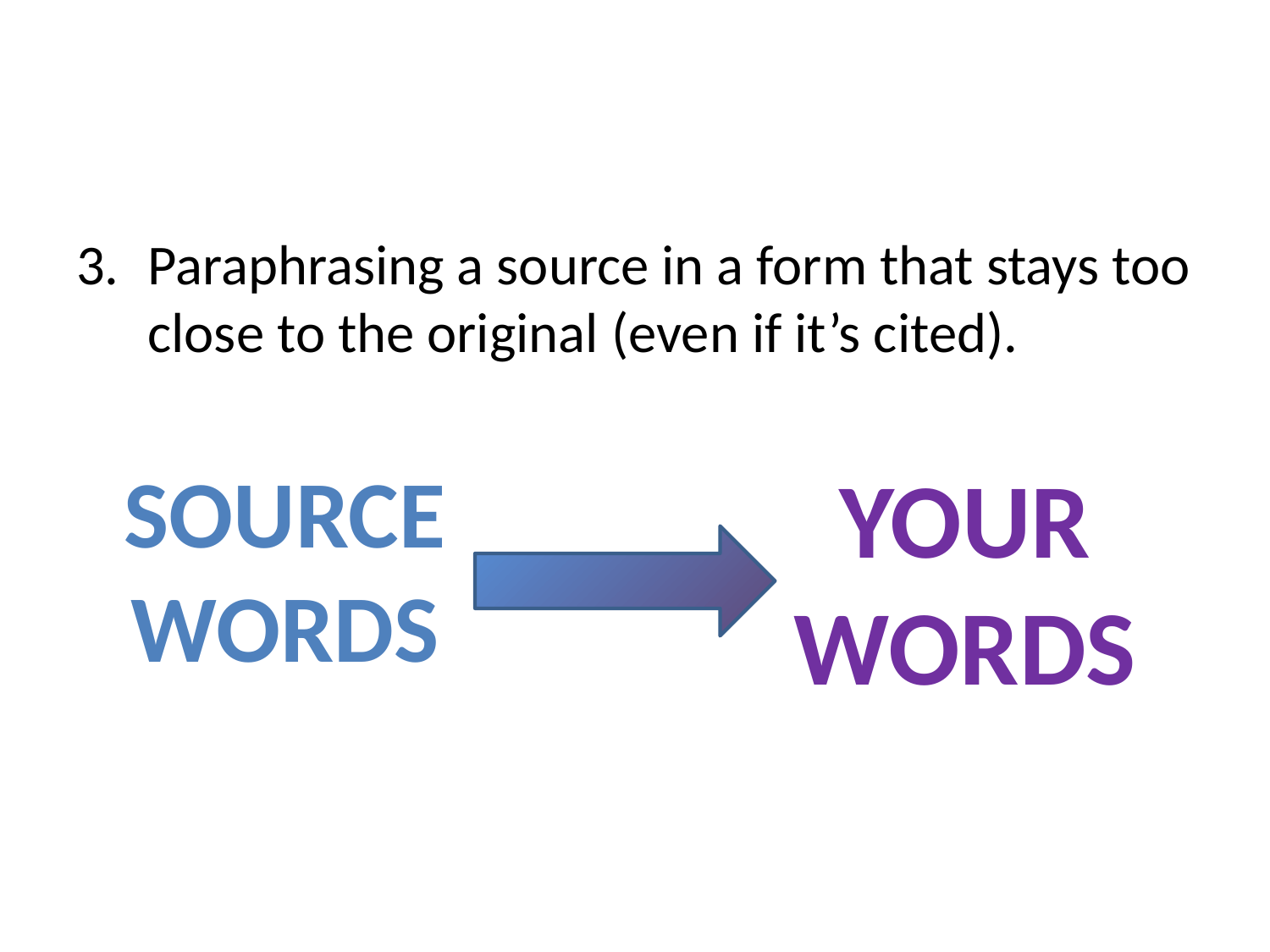

#
Paraphrasing a source in a form that stays too close to the original (even if it’s cited).

Source
Words
Your
Words